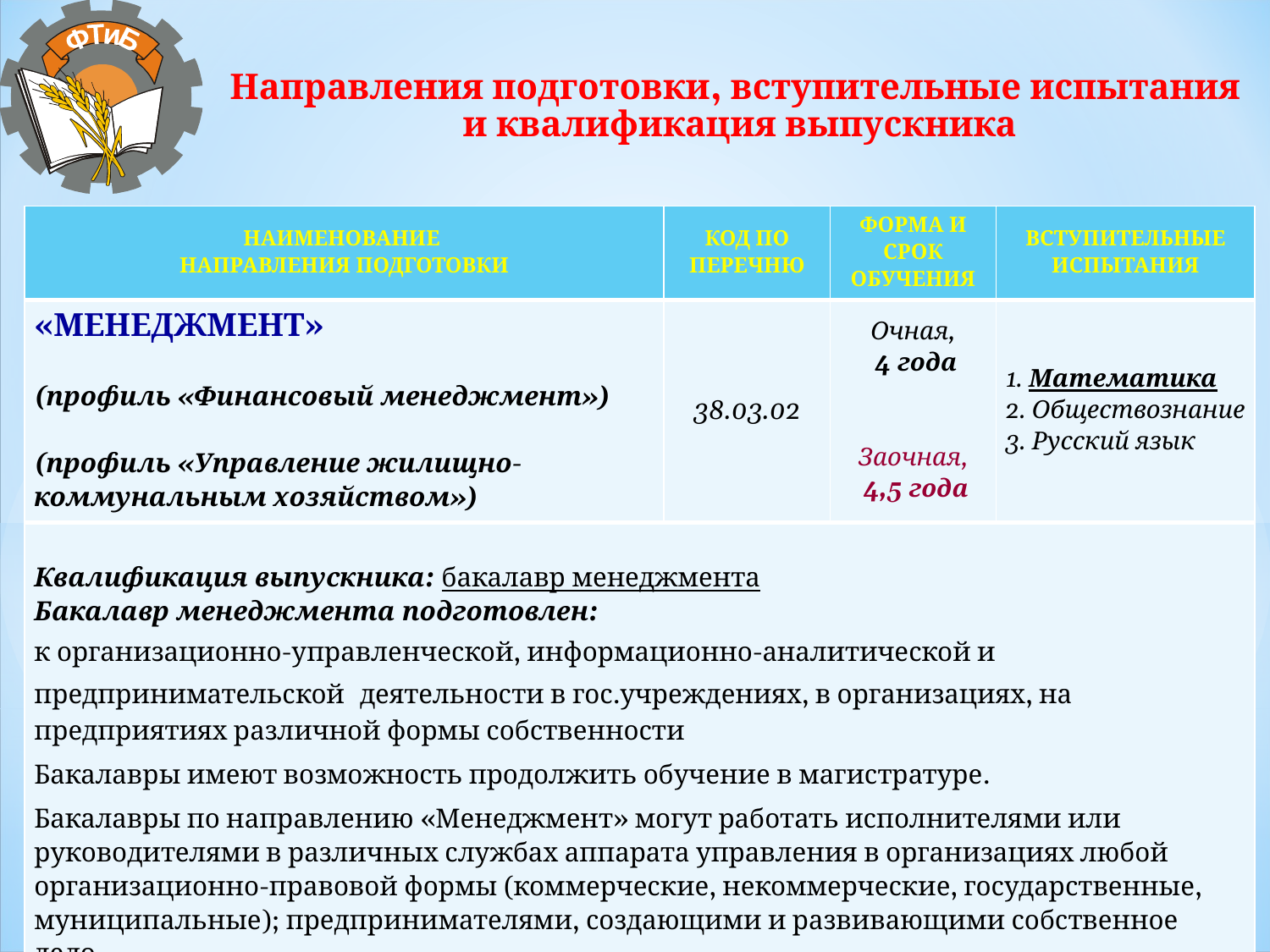

ФТиБ

Направления подготовки, вступительные испытания
 и квалификация выпускника
| НАИМЕНОВАНИЕ НАПРАВЛЕНИЯ ПОДГОТОВКИ | КОД ПО ПЕРЕЧНЮ | ФОРМА И СРОК ОБУЧЕНИЯ | ВСТУПИТЕЛЬНЫЕ ИСПЫТАНИЯ |
| --- | --- | --- | --- |
| «МЕНЕДЖМЕНТ» (профиль «Финансовый менеджмент») (профиль «Управление жилищно-коммунальным хозяйством») | 38.03.02 | Очная, 4 года Заочная, 4,5 года | 1. Математика 2. Обществознание 3. Русский язык |
| Квалификация выпускника: бакалавр менеджмента Бакалавр менеджмента подготовлен: к организационно-управленческой, информационно-аналитической и предпринимательской деятельности в гос.учреждениях, в организациях, на предприятиях различной формы собственности Бакалавры имеют возможность продолжить обучение в магистратуре. Бакалавры по направлению «Менеджмент» могут работать исполнителями или руководителями в различных службах аппарата управления в организациях любой организационно-правовой формы (коммерческие, некоммерческие, государственные, муниципальные); предпринимателями, создающими и развивающими собственное дело. |  |  |  |